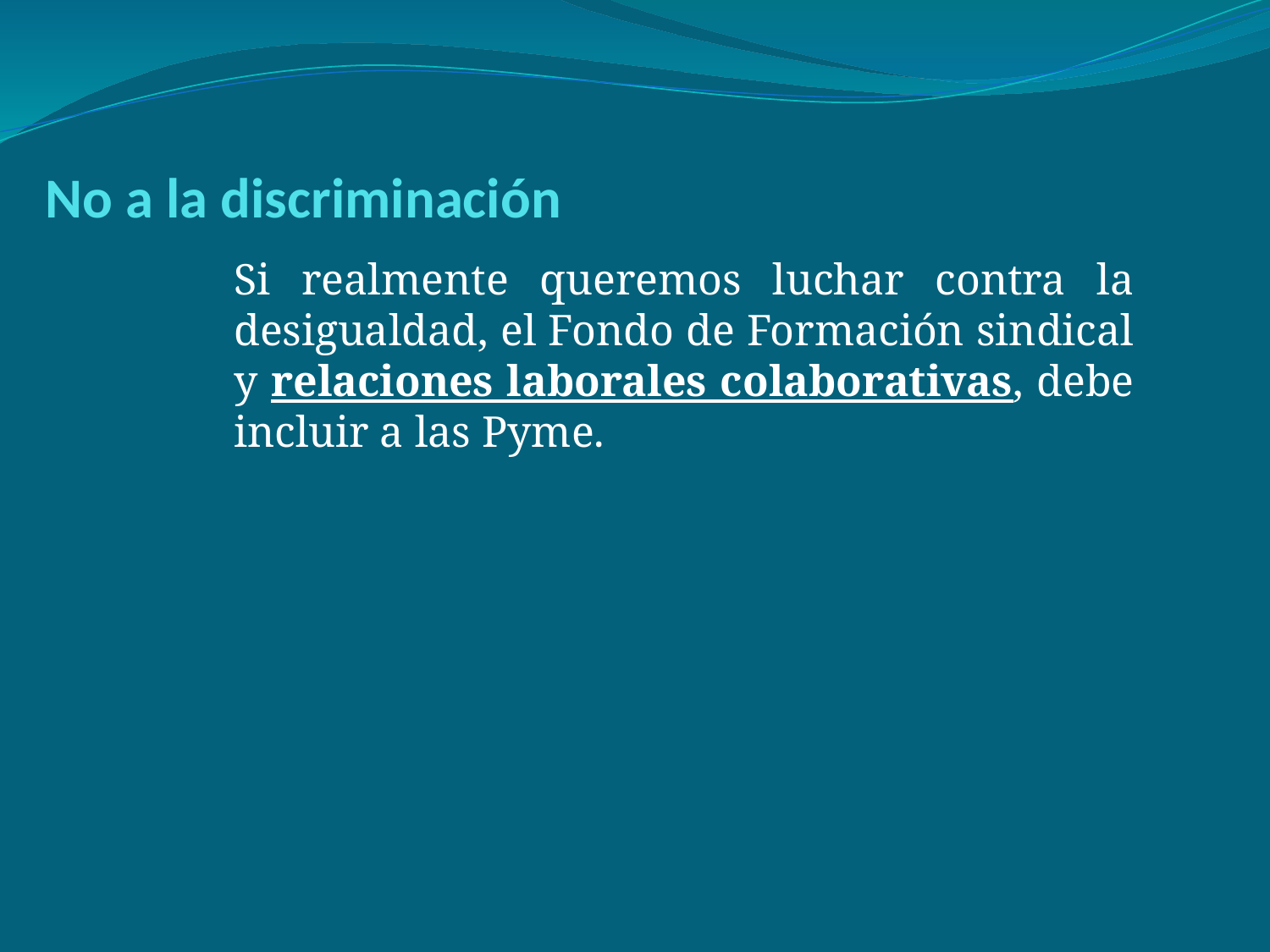

# No a la discriminación
Si realmente queremos luchar contra la desigualdad, el Fondo de Formación sindical y relaciones laborales colaborativas, debe incluir a las Pyme.